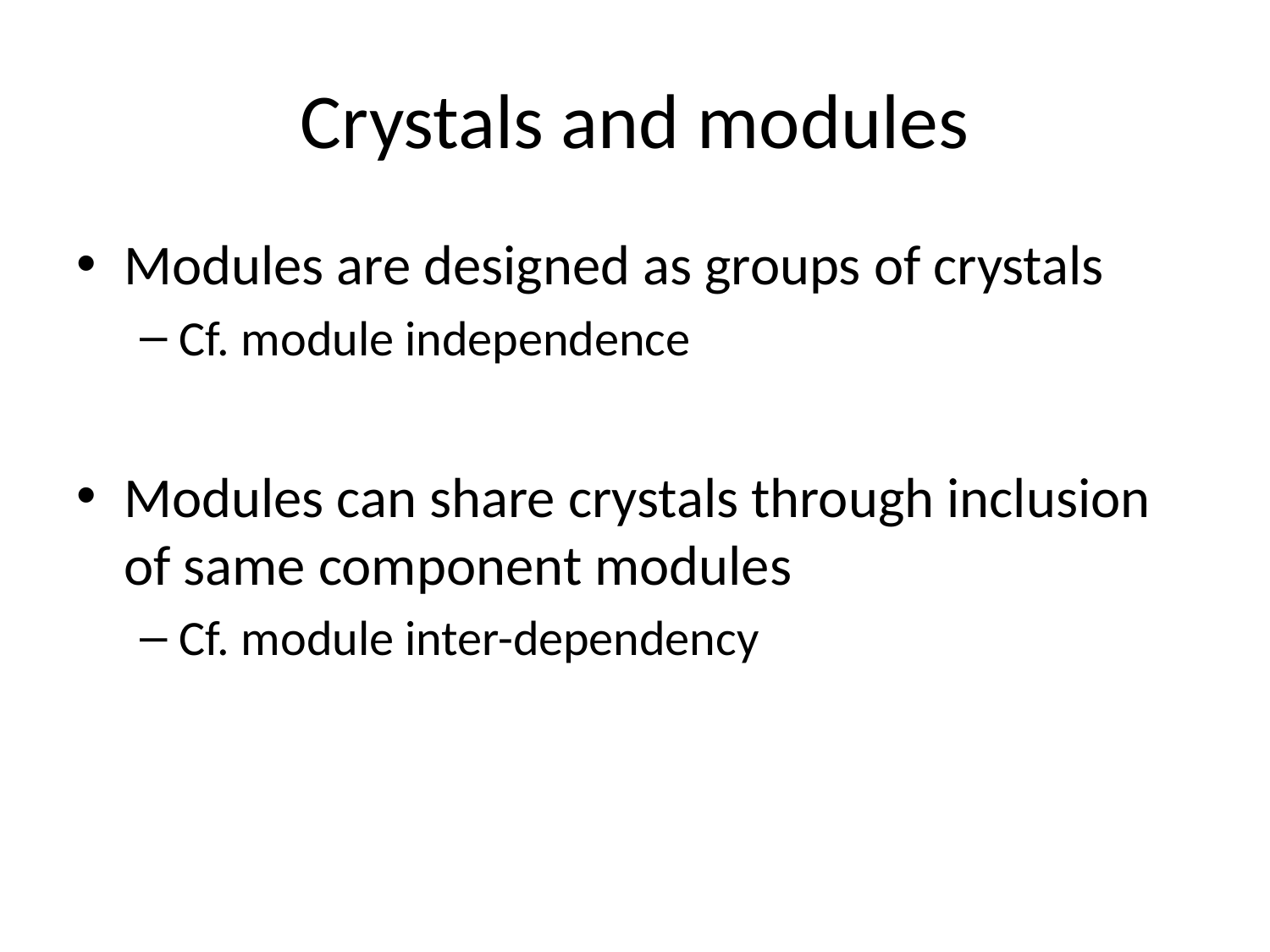

# Crystals and modules
Modules are designed as groups of crystals
Cf. module independence

Modules can share crystals through inclusion of same component modules
Cf. module inter-dependency